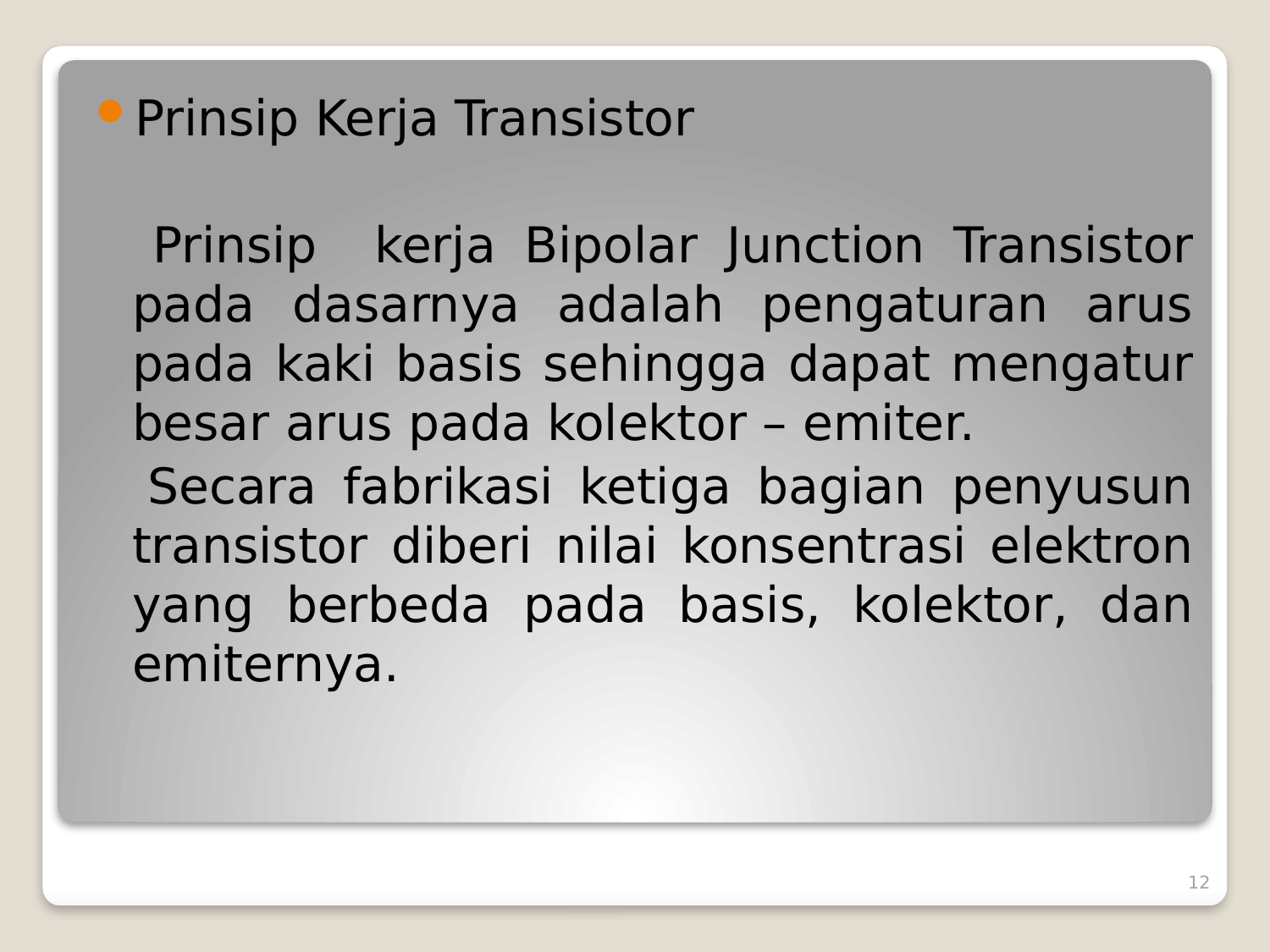

Prinsip Kerja Transistor

  Prinsip  kerja Bipolar Junction Transistor pada dasarnya adalah pengaturan arus pada kaki basis sehingga dapat mengatur besar arus pada kolektor – emiter.
  Secara fabrikasi ketiga bagian penyusun transistor diberi nilai konsentrasi elektron yang berbeda pada basis, kolektor, dan emiternya.

12